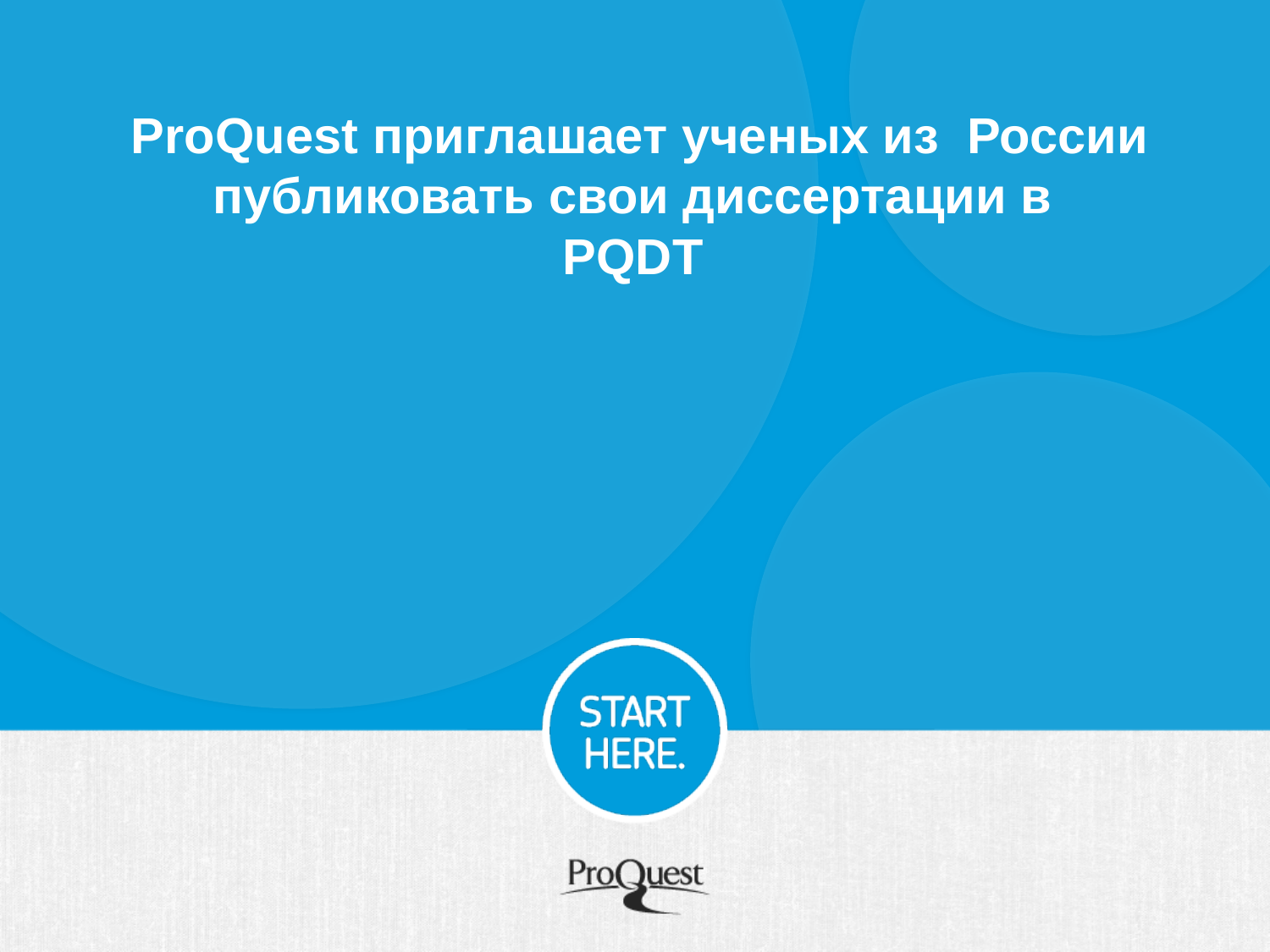

# ProQuest приглашает ученых из  России публиковать свои диссертации в PQDT